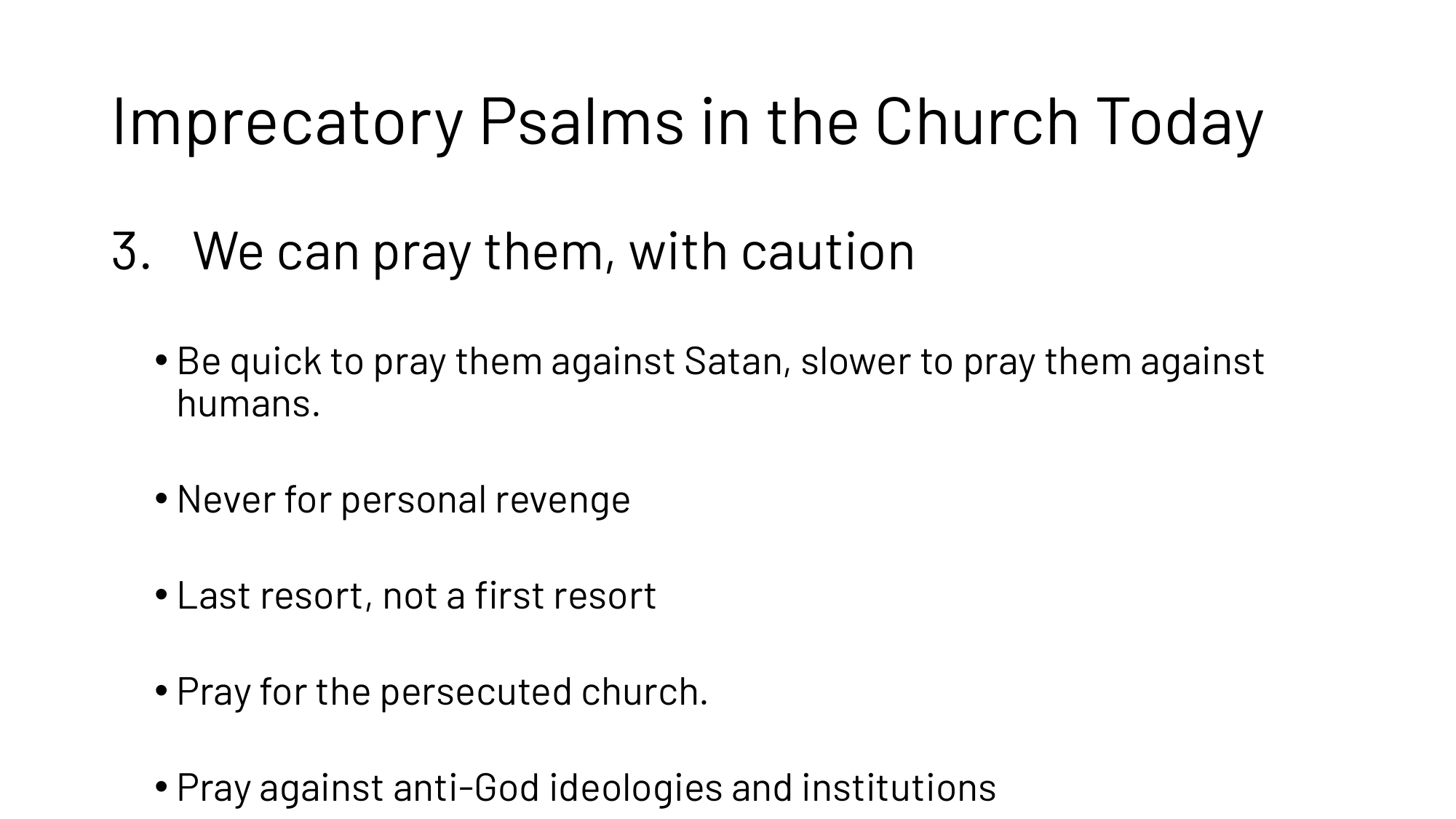

# Imprecatory Psalms in the Church Today
 We can pray them, with caution

Be quick to pray them against Satan, slower to pray them against humans.

Never for personal revenge

Last resort, not a first resort

Pray for the persecuted church.

Pray against anti-God ideologies and institutions